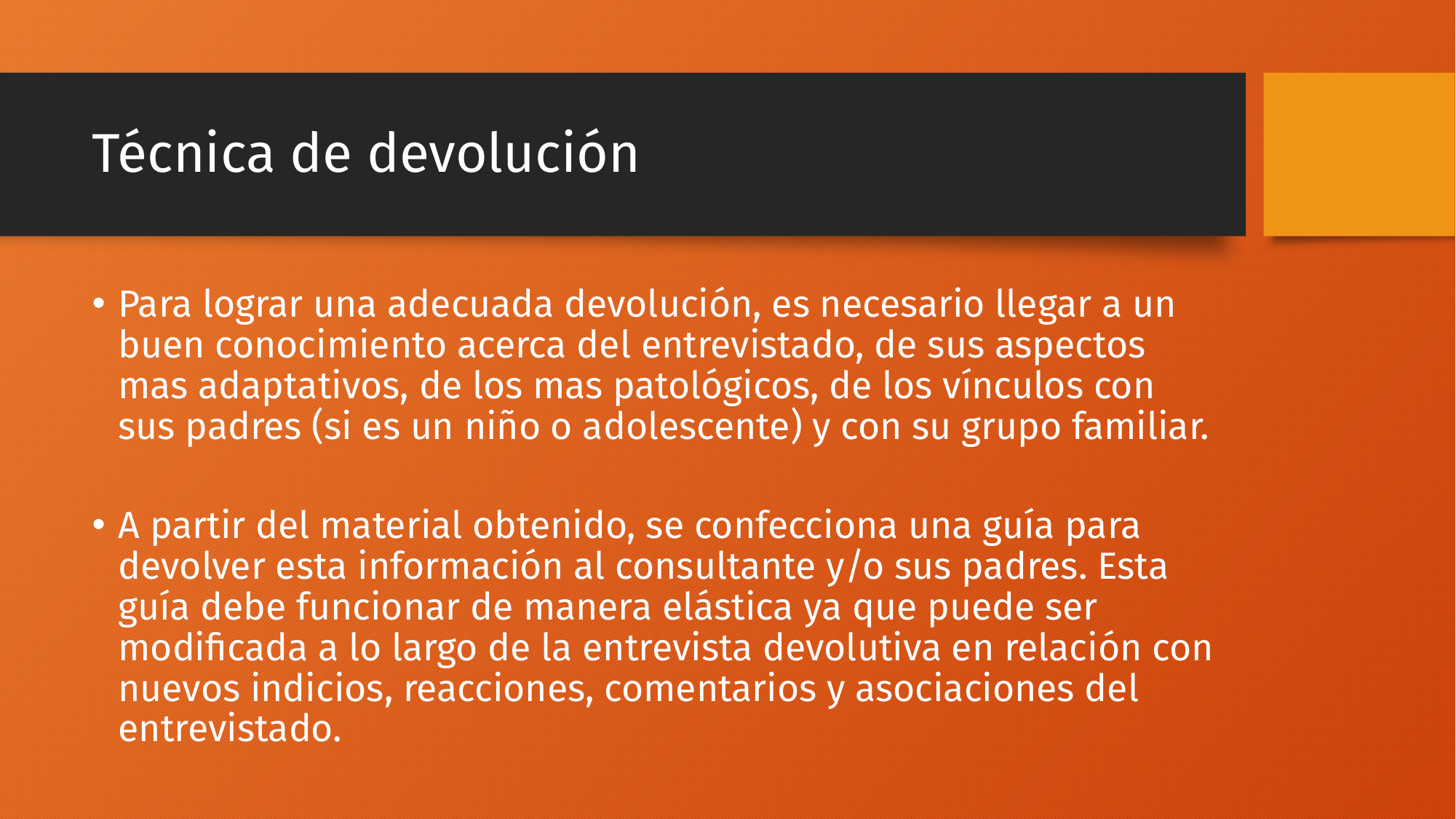

# Técnica de devolución
Para lograr una adecuada devolución, es necesario llegar a un buen conocimiento acerca del entrevistado, de sus aspectos mas adaptativos, de los mas patológicos, de los vínculos con sus padres (si es un niño o adolescente) y con su grupo familiar.
A partir del material obtenido, se confecciona una guía para devolver esta información al consultante y/o sus padres. Esta guía debe funcionar de manera elástica ya que puede ser modificada a lo largo de la entrevista devolutiva en relación con nuevos indicios, reacciones, comentarios y asociaciones del entrevistado.